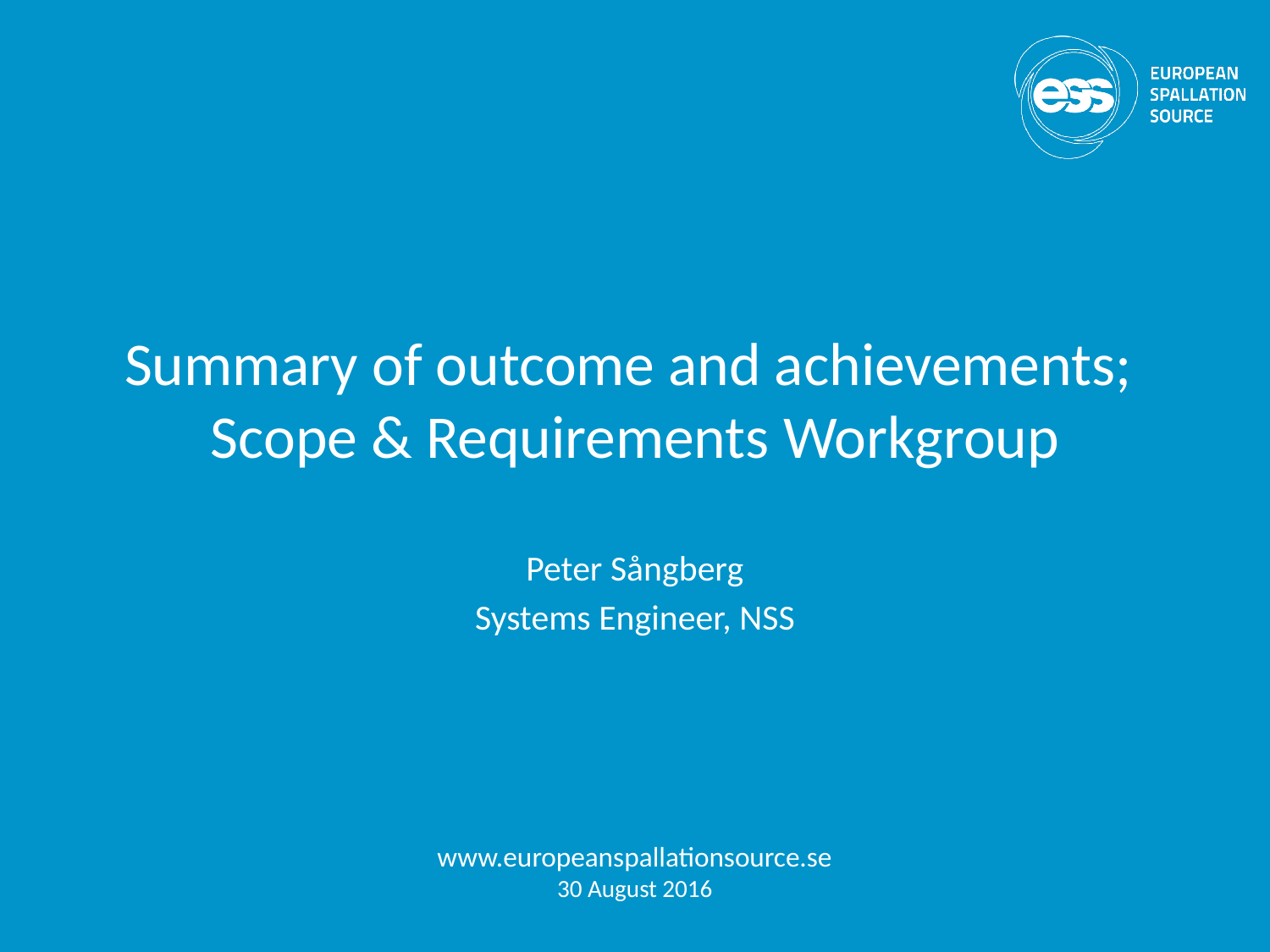

# Summary of outcome and achievements; Scope & Requirements Workgroup
Peter Sångberg
Systems Engineer, NSS
www.europeanspallationsource.se
30 August 2016